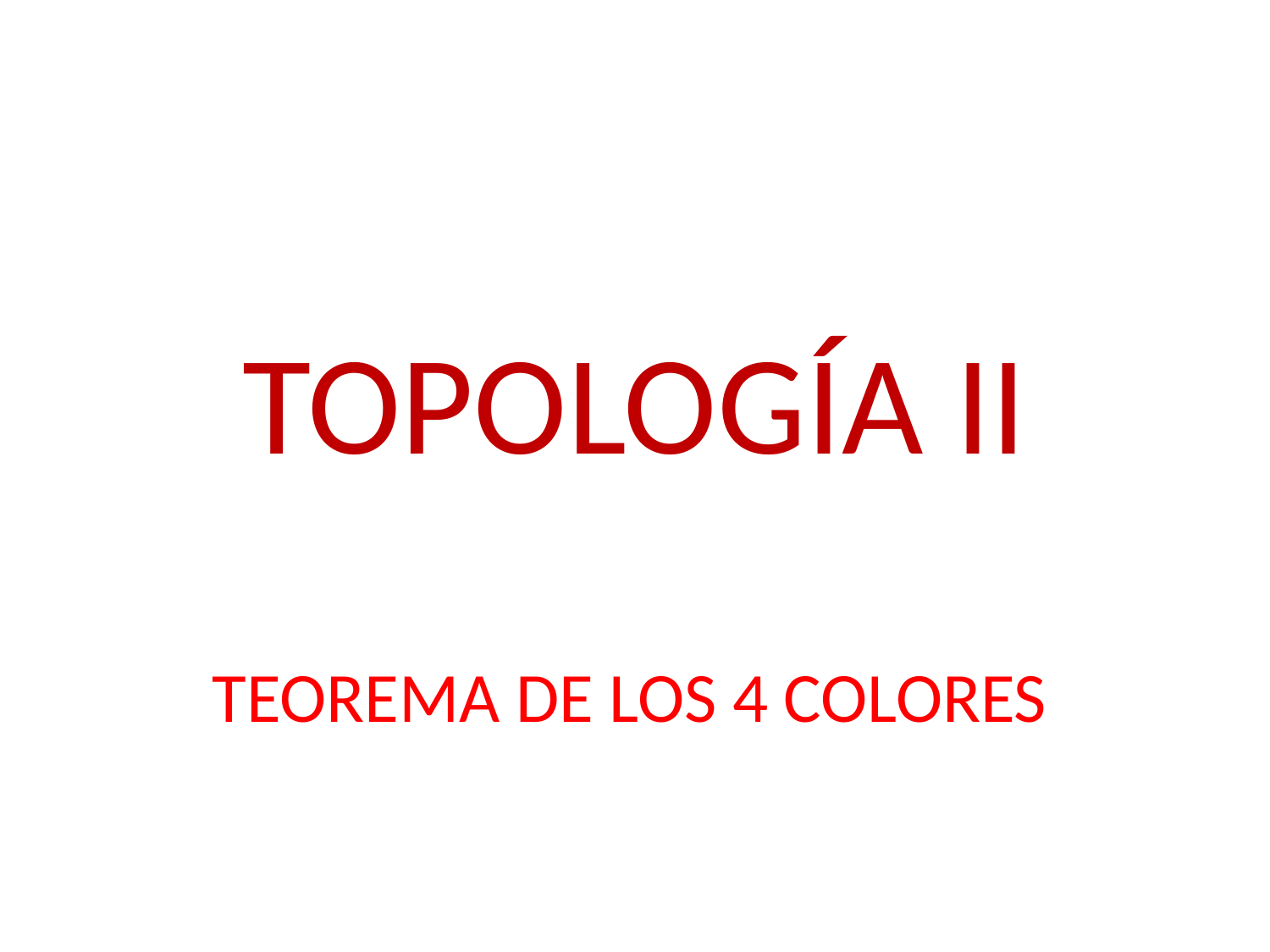

# TOPOLOGÍA II
TEOREMA DE LOS 4 COLORES